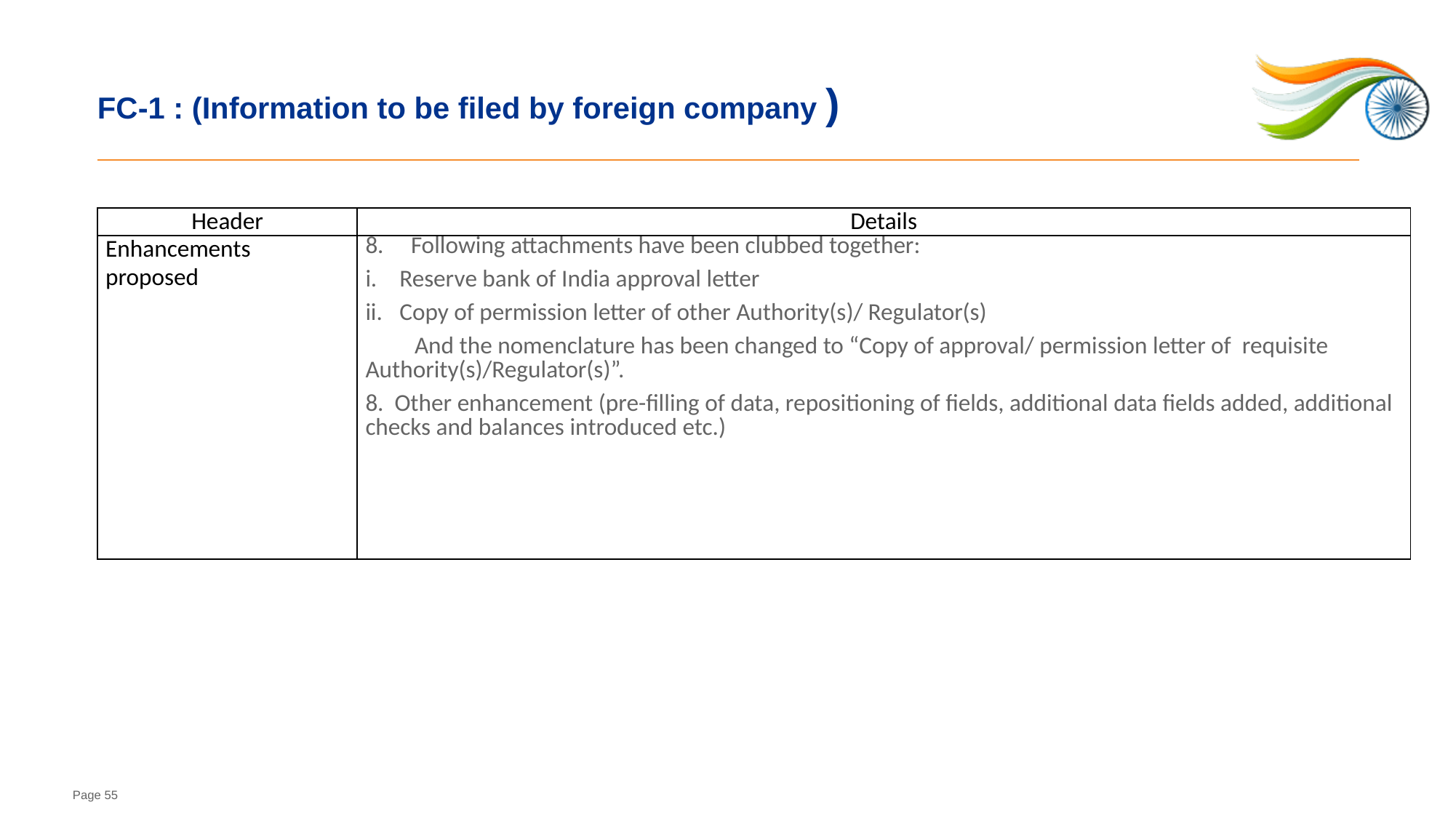

# FC-1 : (Information to be filed by foreign company )
| Header | Details |
| --- | --- |
| Enhancements proposed | 8. Following attachments have been clubbed together: Reserve bank of India approval letter Copy of permission letter of other Authority(s)/ Regulator(s) And the nomenclature has been changed to “Copy of approval/ permission letter of requisite Authority(s)/Regulator(s)”. 8. Other enhancement (pre-filling of data, repositioning of fields, additional data fields added, additional checks and balances introduced etc.) |